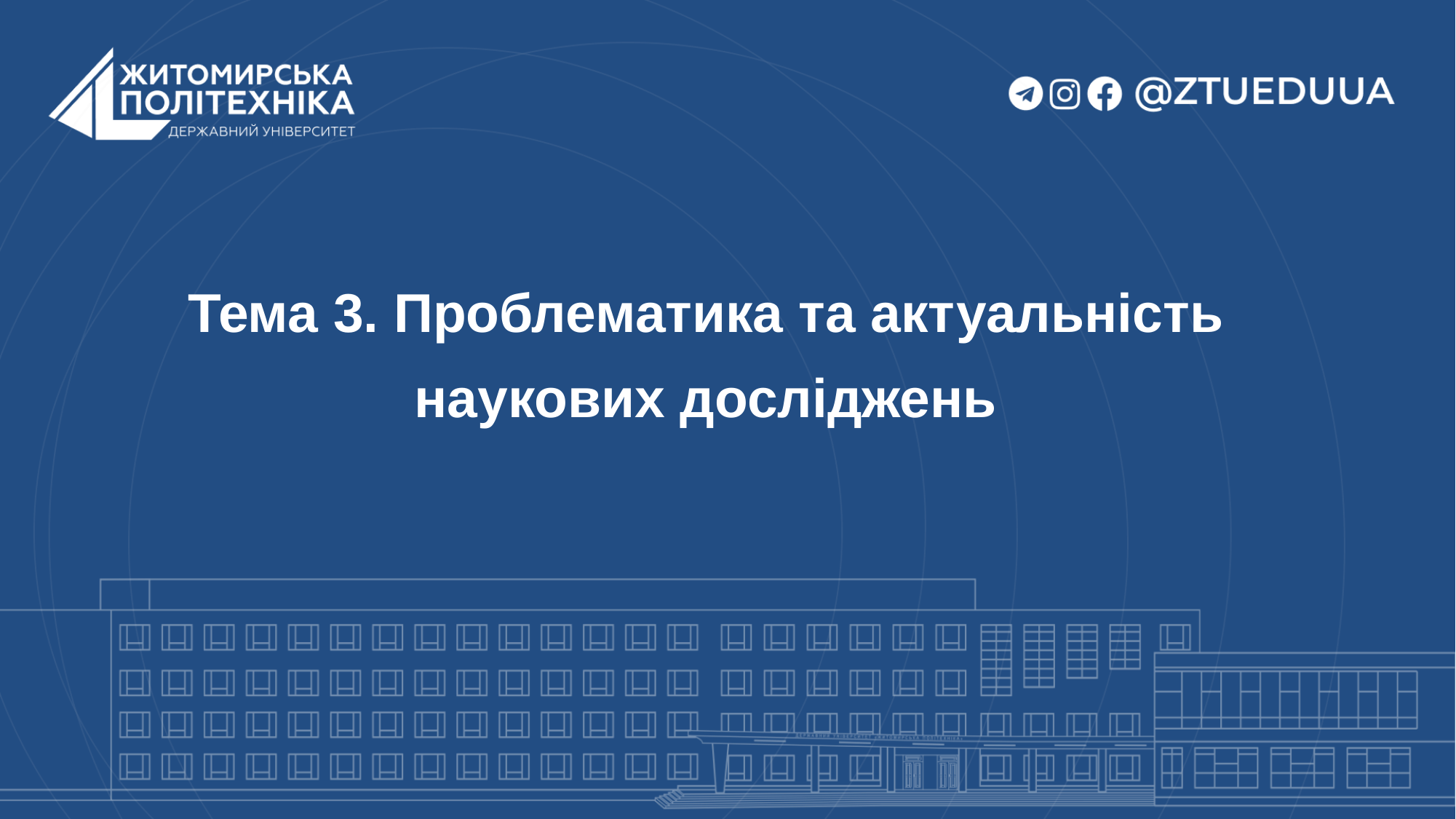

Тема 3. Проблематика та актуальність наукових досліджень